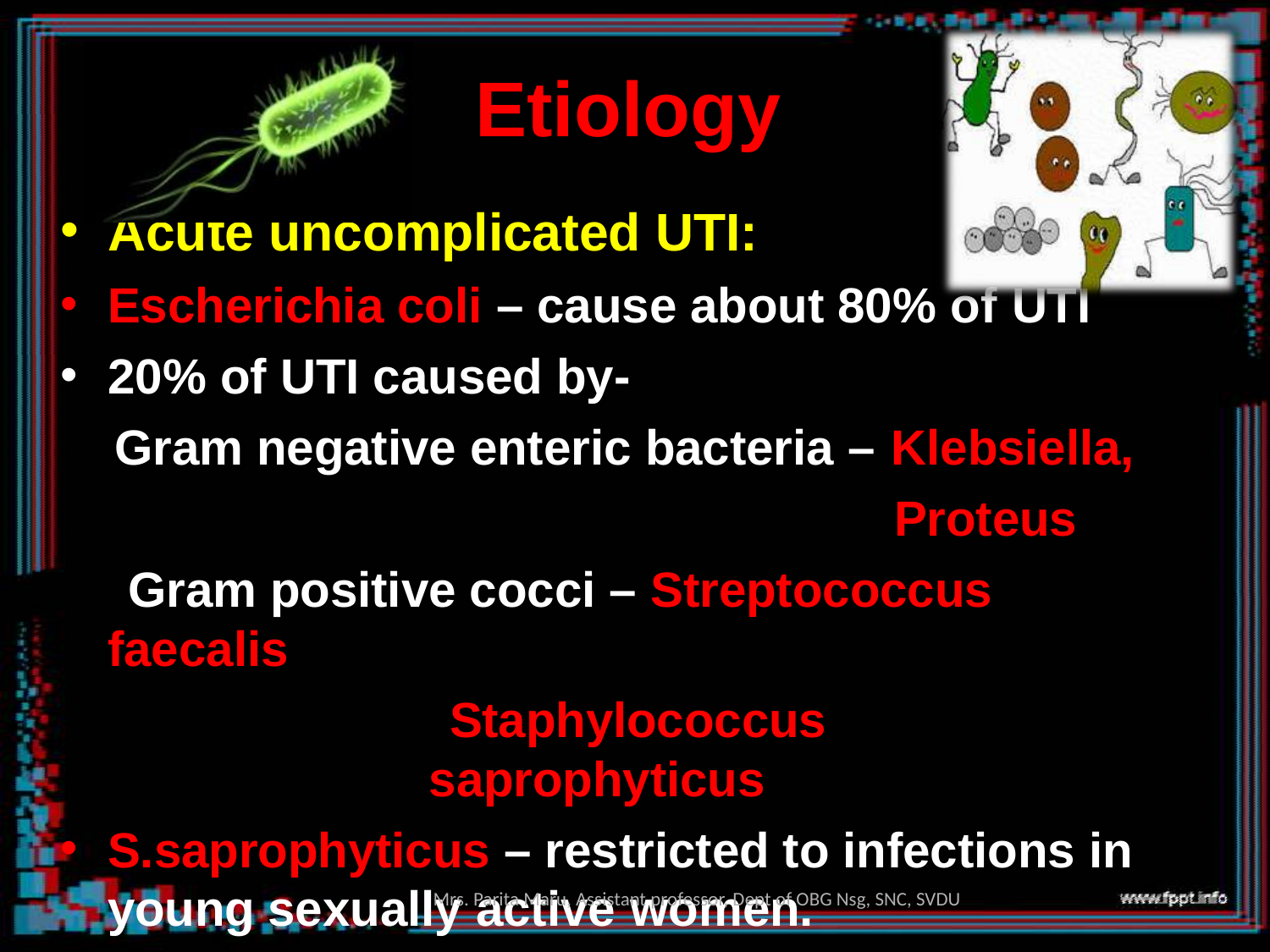

# Etiology
Acute uncomplicated UTI:
Escherichia coli – cause about 80% of UTI
20% of UTI caused by-
Gram negative enteric bacteria – Klebsiella,
Proteus
Gram positive cocci – Streptococcus  faecalis
Staphylococcus saprophyticus
S.saprophyticus – restricted to infections in  young sexually active women.
Mrs. Parita Maru, Assistant professor, Dept of OBG Nsg, SNC, SVDU